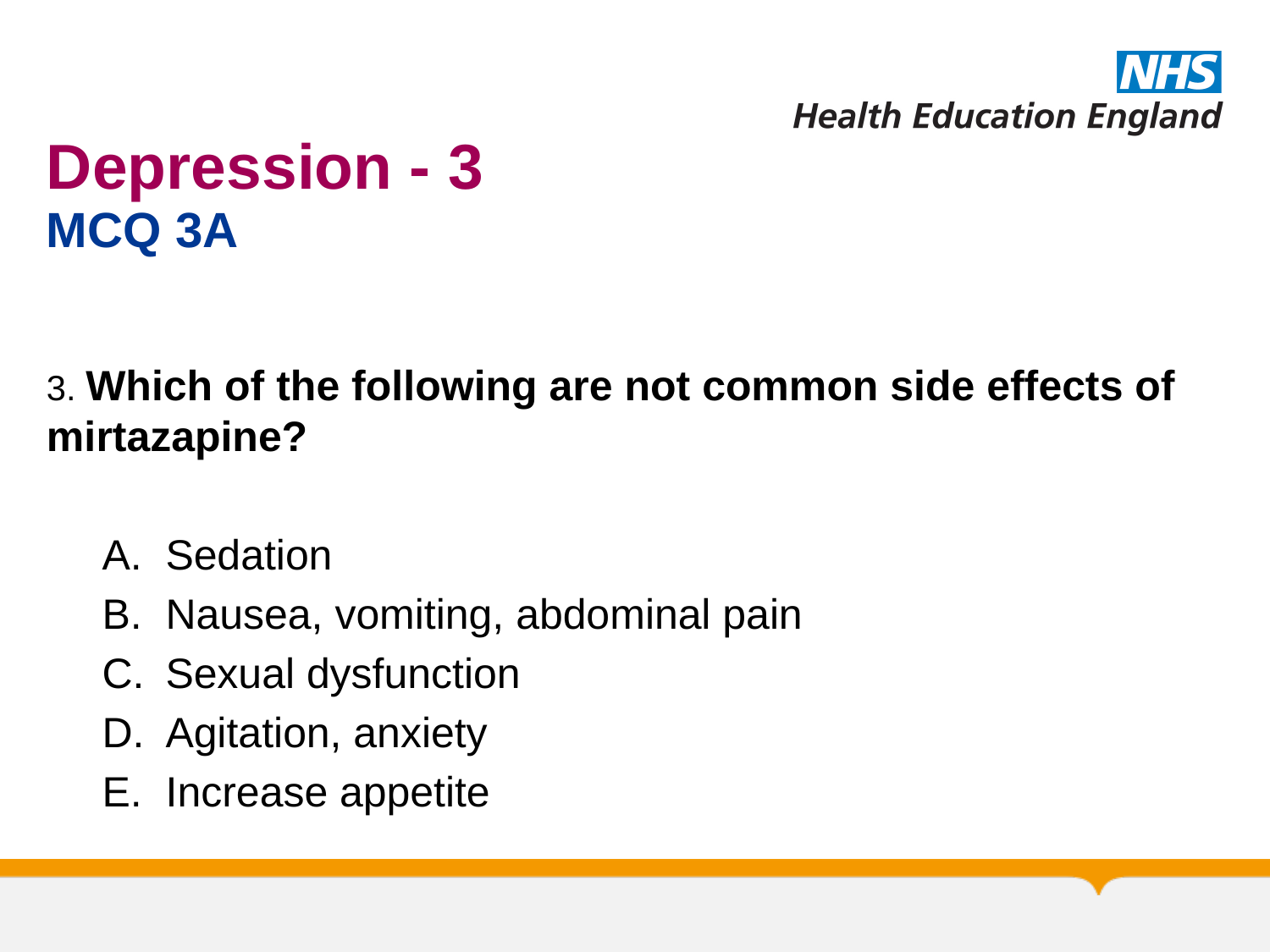

# Depression - 3
MCQ 3A
3. Which of the following are not common side effects of mirtazapine?

Sedation
Nausea, vomiting, abdominal pain
Sexual dysfunction
Agitation, anxiety
Increase appetite